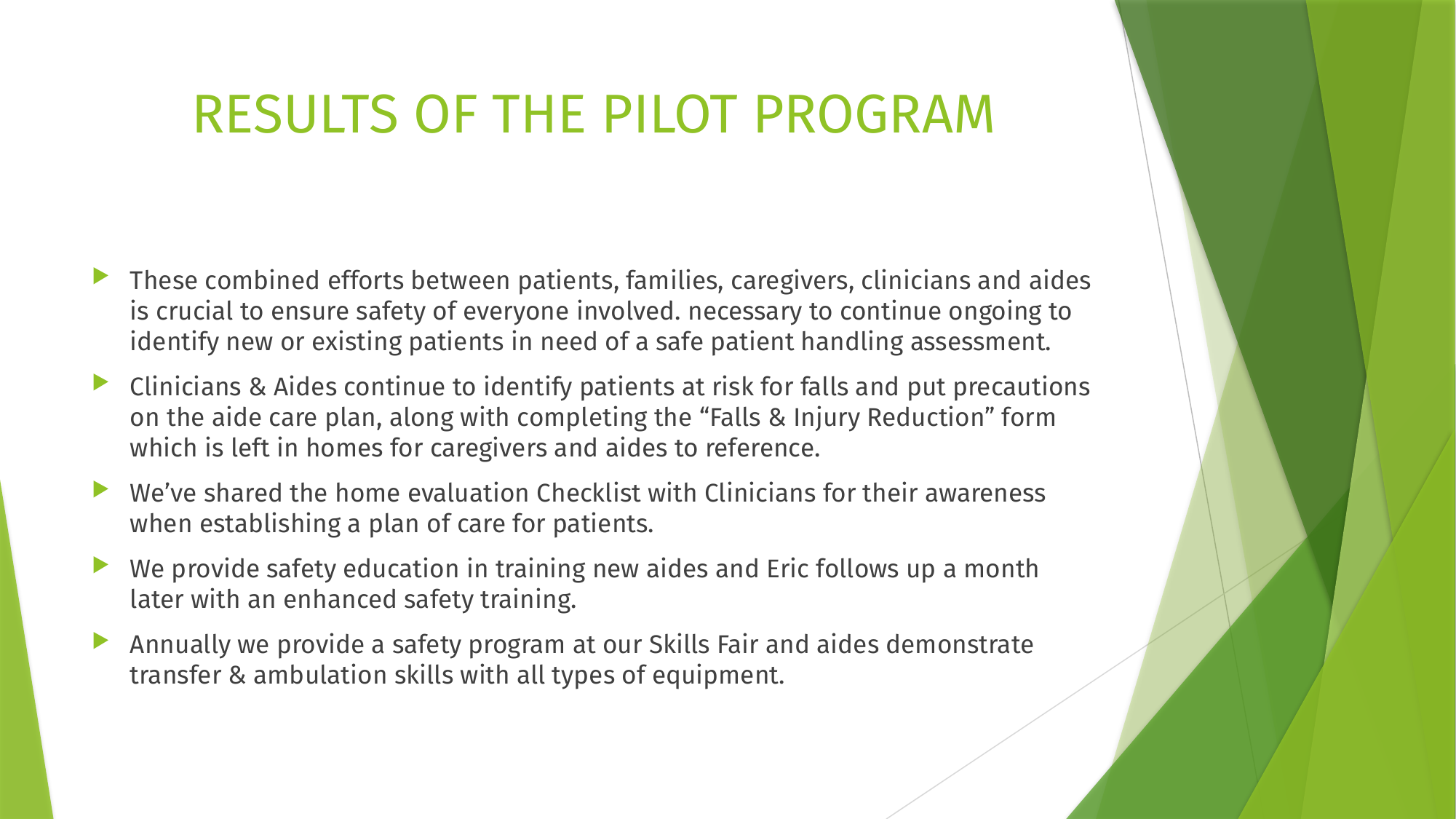

# RESULTS OF THE PILOT PROGRAM
These combined efforts between patients, families, caregivers, clinicians and aides is crucial to ensure safety of everyone involved. necessary to continue ongoing to identify new or existing patients in need of a safe patient handling assessment.
Clinicians & Aides continue to identify patients at risk for falls and put precautions on the aide care plan, along with completing the “Falls & Injury Reduction” form which is left in homes for caregivers and aides to reference.
We’ve shared the home evaluation Checklist with Clinicians for their awareness when establishing a plan of care for patients.
We provide safety education in training new aides and Eric follows up a month later with an enhanced safety training.
Annually we provide a safety program at our Skills Fair and aides demonstrate transfer & ambulation skills with all types of equipment.